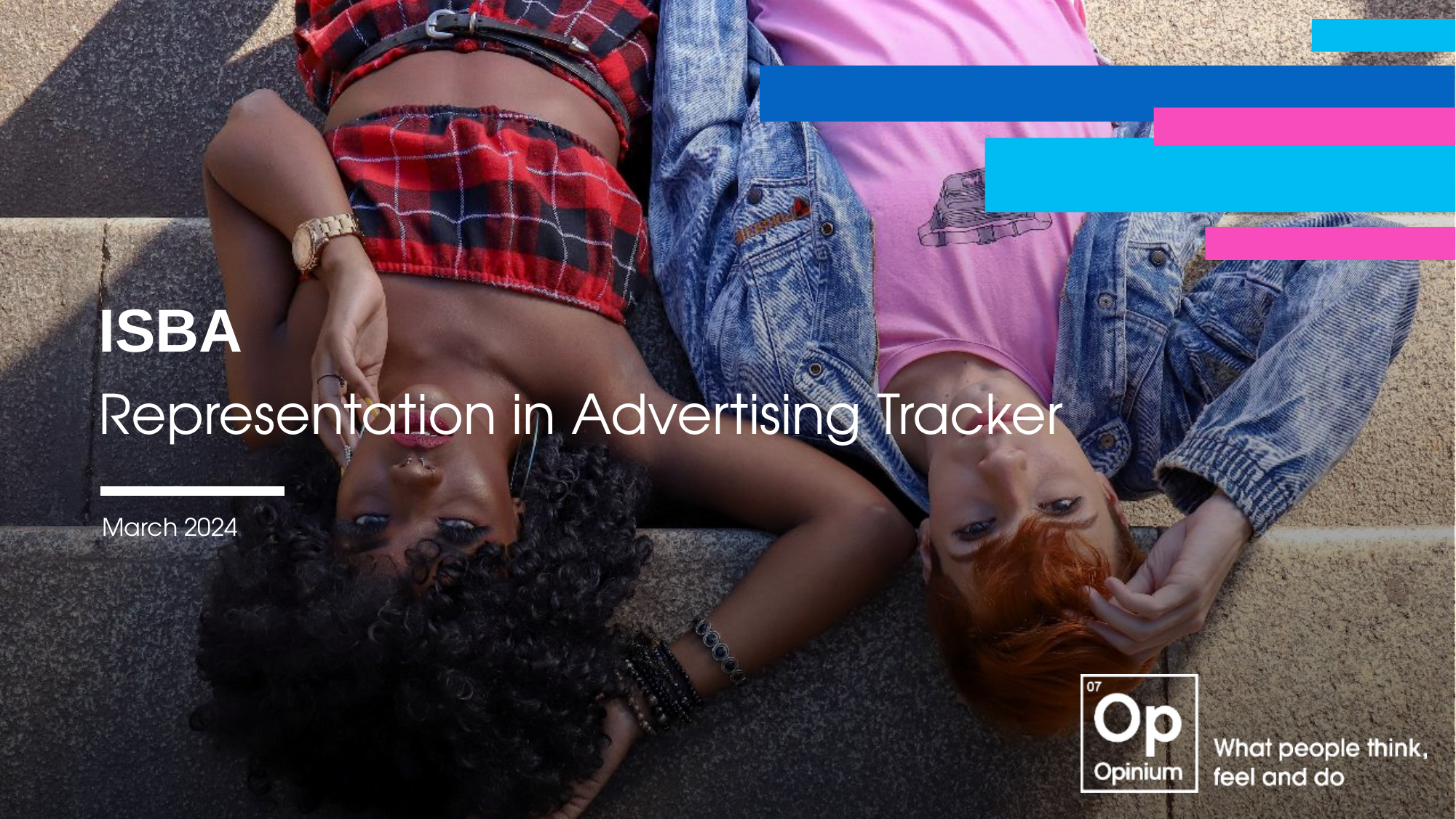

ISBA
# Representation in Advertising Tracker
March 2024